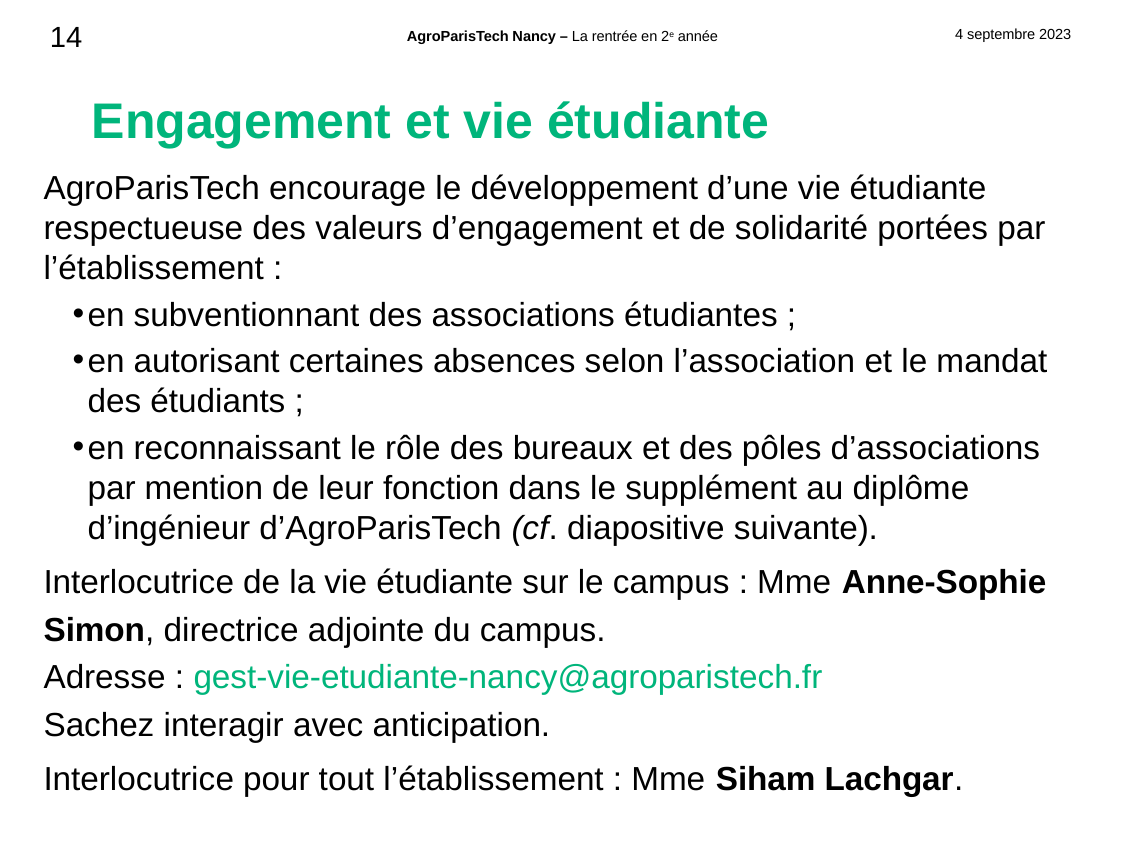

Engagement et vie étudiante
AgroParisTech encourage le développement d’une vie étudiante respectueuse des valeurs d’engagement et de solidarité portées par l’établissement :
en subventionnant des associations étudiantes ;
en autorisant certaines absences selon l’association et le mandat des étudiants ;
en reconnaissant le rôle des bureaux et des pôles d’associations par mention de leur fonction dans le supplément au diplôme d’ingénieur d’AgroParisTech (cf. diapositive suivante).
Interlocutrice de la vie étudiante sur le campus : Mme Anne-Sophie Simon, directrice adjointe du campus.
Adresse : gest-vie-etudiante-nancy@agroparistech.fr
Sachez interagir avec anticipation.
Interlocutrice pour tout l’établissement : Mme Siham Lachgar.